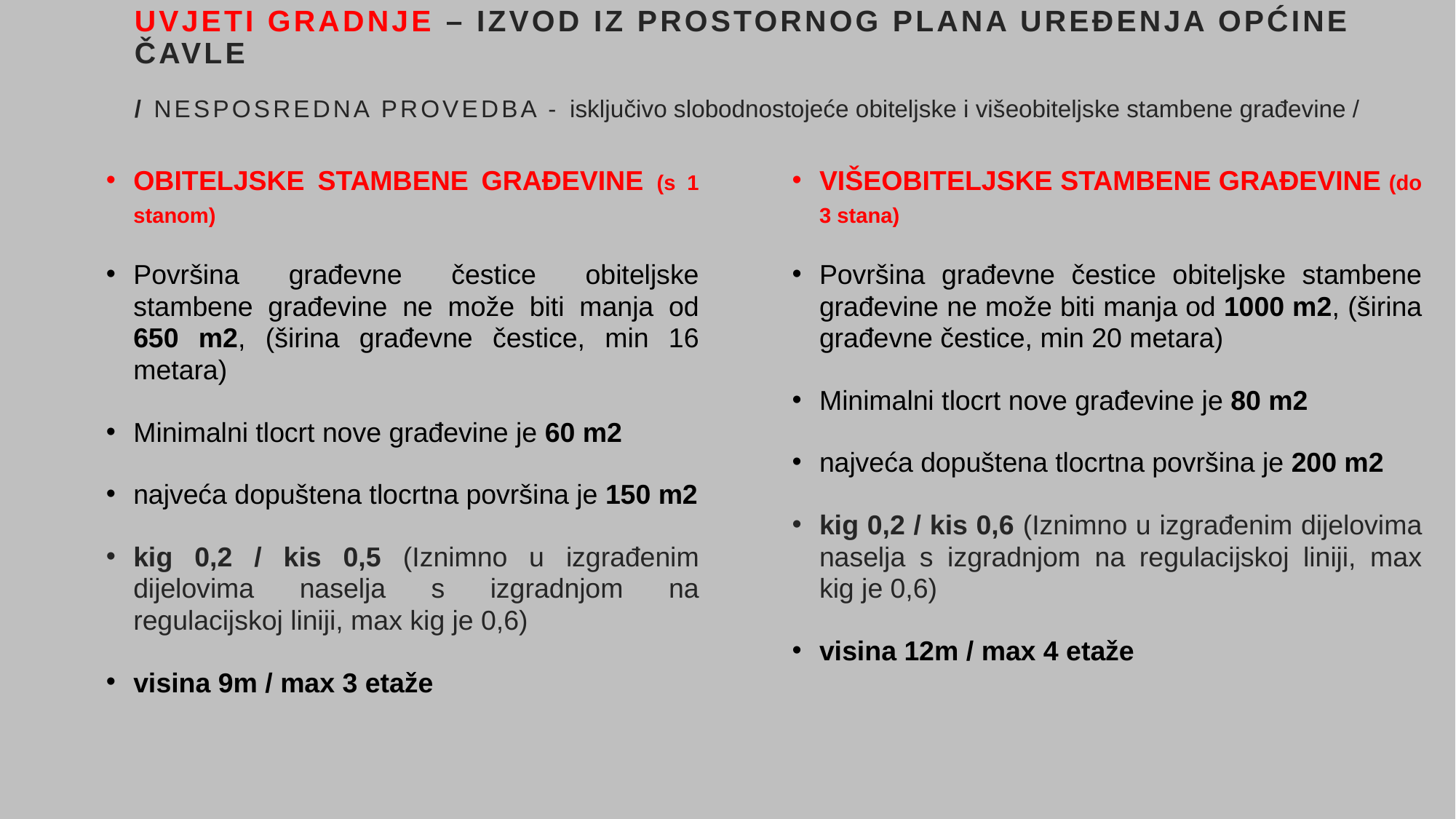

# UVJETI GRADNJE – IZVOD IZ PROSTORNOG PLANA UREĐENJA OPĆINE ČAVLE / NESPOSREDNA PROVEDBA - isključivo slobodnostojeće obiteljske i višeobiteljske stambene građevine /
VIŠEOBITELJSKE STAMBENE GRAĐEVINE (do 3 stana)
Površina građevne čestice obiteljske stambene građevine ne može biti manja od 1000 m2, (širina građevne čestice, min 20 metara)
Minimalni tlocrt nove građevine je 80 m2
najveća dopuštena tlocrtna površina je 200 m2
kig 0,2 / kis 0,6 (Iznimno u izgrađenim dijelovima naselja s izgradnjom na regulacijskoj liniji, max kig je 0,6)
visina 12m / max 4 etaže

OBITELJSKE STAMBENE GRAĐEVINE (s 1 stanom)
Površina građevne čestice obiteljske stambene građevine ne može biti manja od 650 m2, (širina građevne čestice, min 16 metara)
Minimalni tlocrt nove građevine je 60 m2
najveća dopuštena tlocrtna površina je 150 m2
kig 0,2 / kis 0,5 (Iznimno u izgrađenim dijelovima naselja s izgradnjom na regulacijskoj liniji, max kig je 0,6)
visina 9m / max 3 etaže